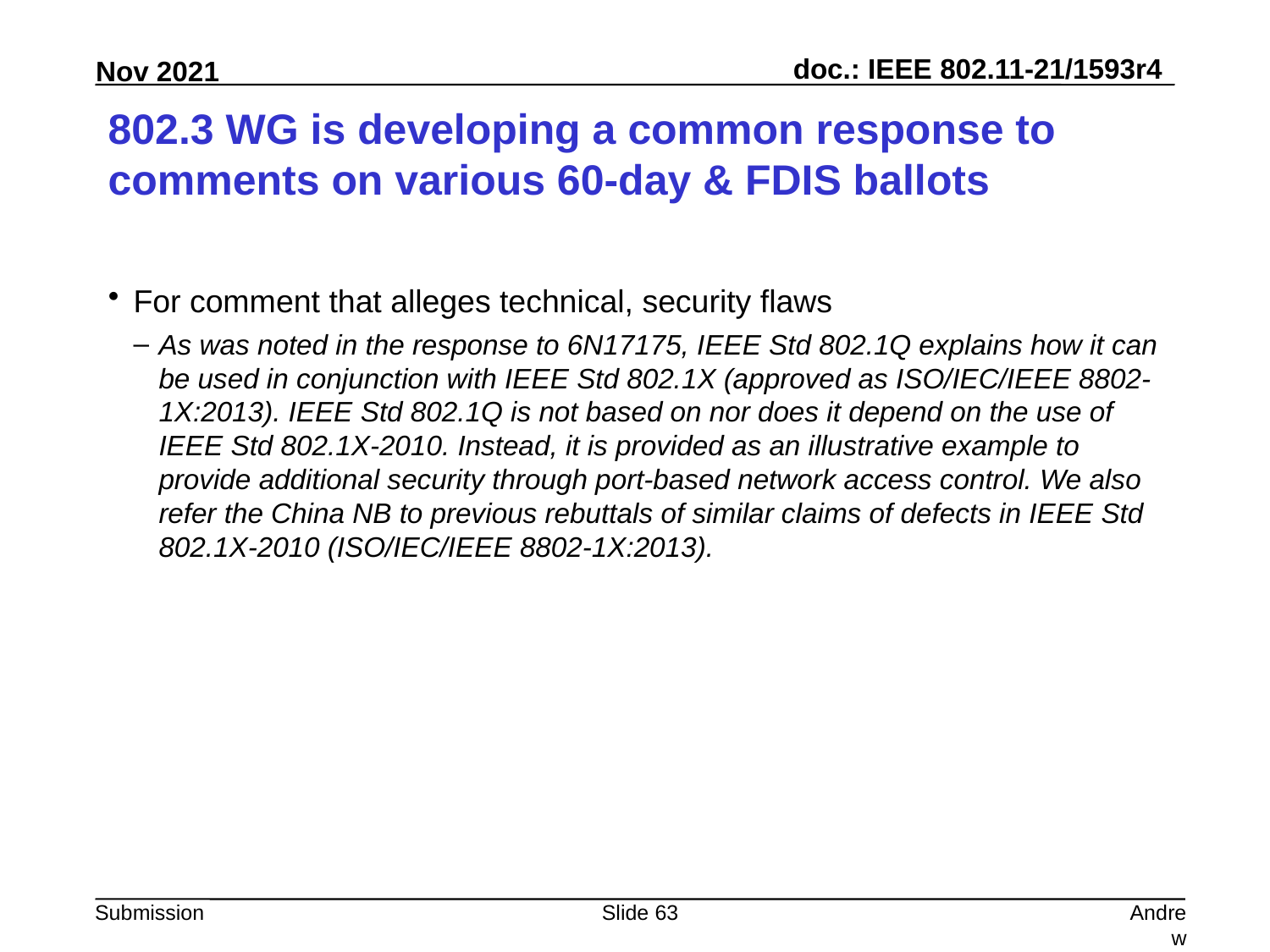

# 802.3 WG is developing a common response to comments on various 60-day & FDIS ballots
For comment that alleges technical, security flaws
As was noted in the response to 6N17175, IEEE Std 802.1Q explains how it can be used in conjunction with IEEE Std 802.1X (approved as ISO/IEC/IEEE 8802-1X:2013). IEEE Std 802.1Q is not based on nor does it depend on the use of IEEE Std 802.1X-2010. Instead, it is provided as an illustrative example to provide additional security through port-based network access control. We also refer the China NB to previous rebuttals of similar claims of defects in IEEE Std 802.1X-2010 (ISO/IEC/IEEE 8802-1X:2013).
Slide 63
Andrew Myles, Cisco